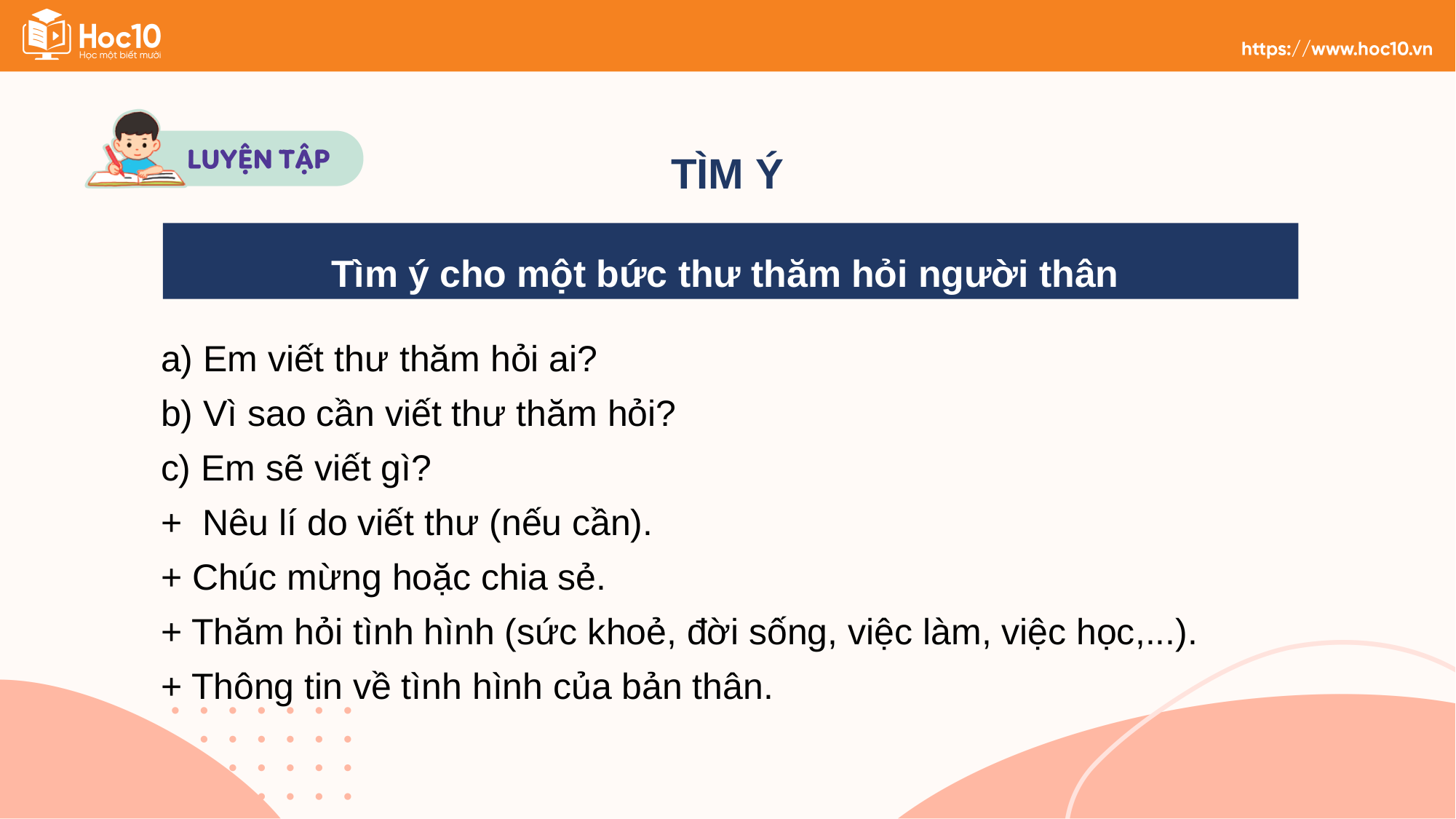

TÌM Ý
Tìm ý cho một bức thư thăm hỏi người thân
a) Em viết thư thăm hỏi ai?
b) Vì sao cần viết thư thăm hỏi?
c) Em sẽ viết gì?
+  Nêu lí do viết thư (nếu cần).
+ Chúc mừng hoặc chia sẻ.
+ Thăm hỏi tình hình (sức khoẻ, đời sống, việc làm, việc học,...).
+ Thông tin về tình hình của bản thân.